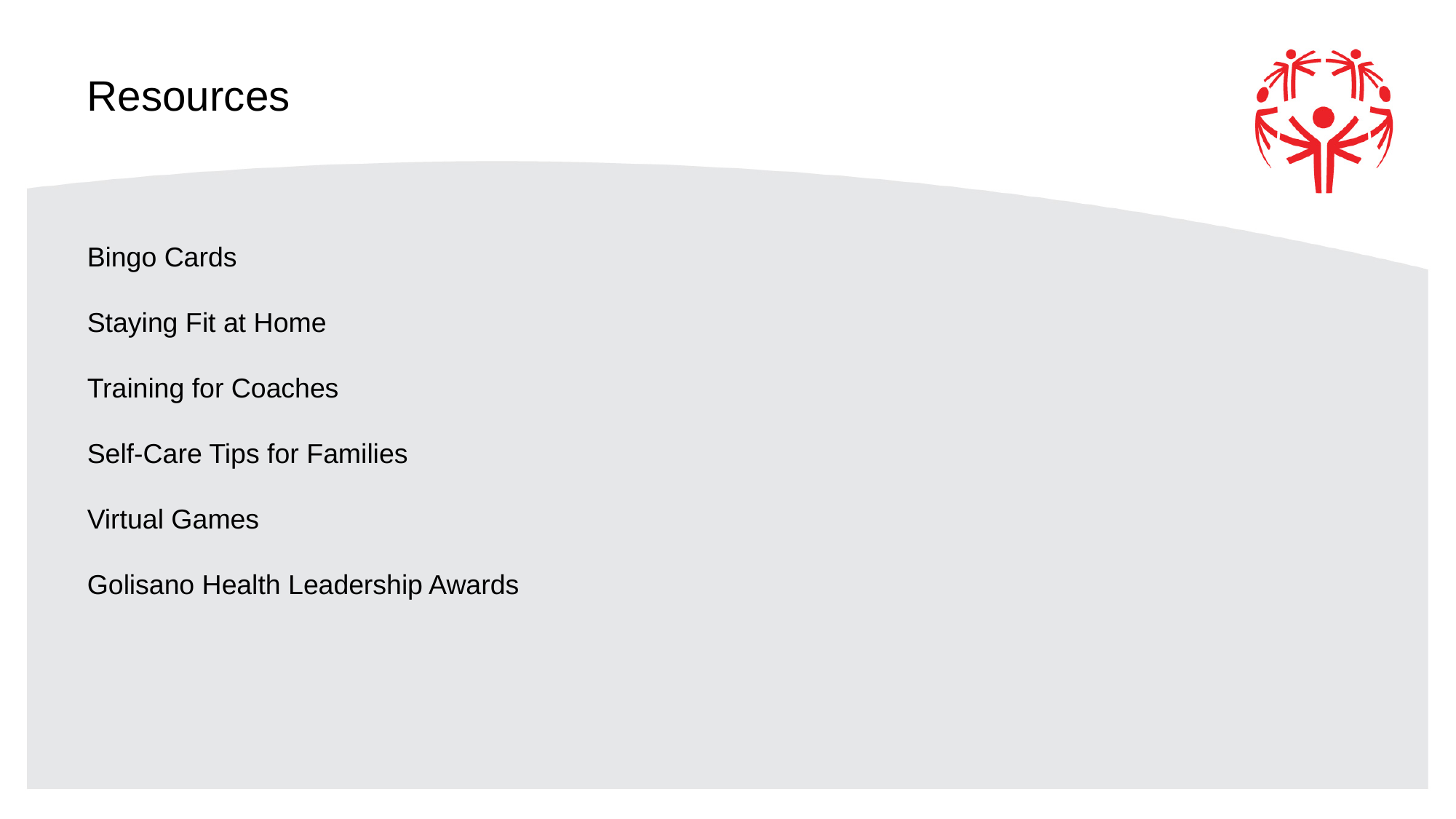

Resources
Bingo Cards

Staying Fit at Home

Training for Coaches

Self-Care Tips for Families

Virtual Games

Golisano Health Leadership Awards